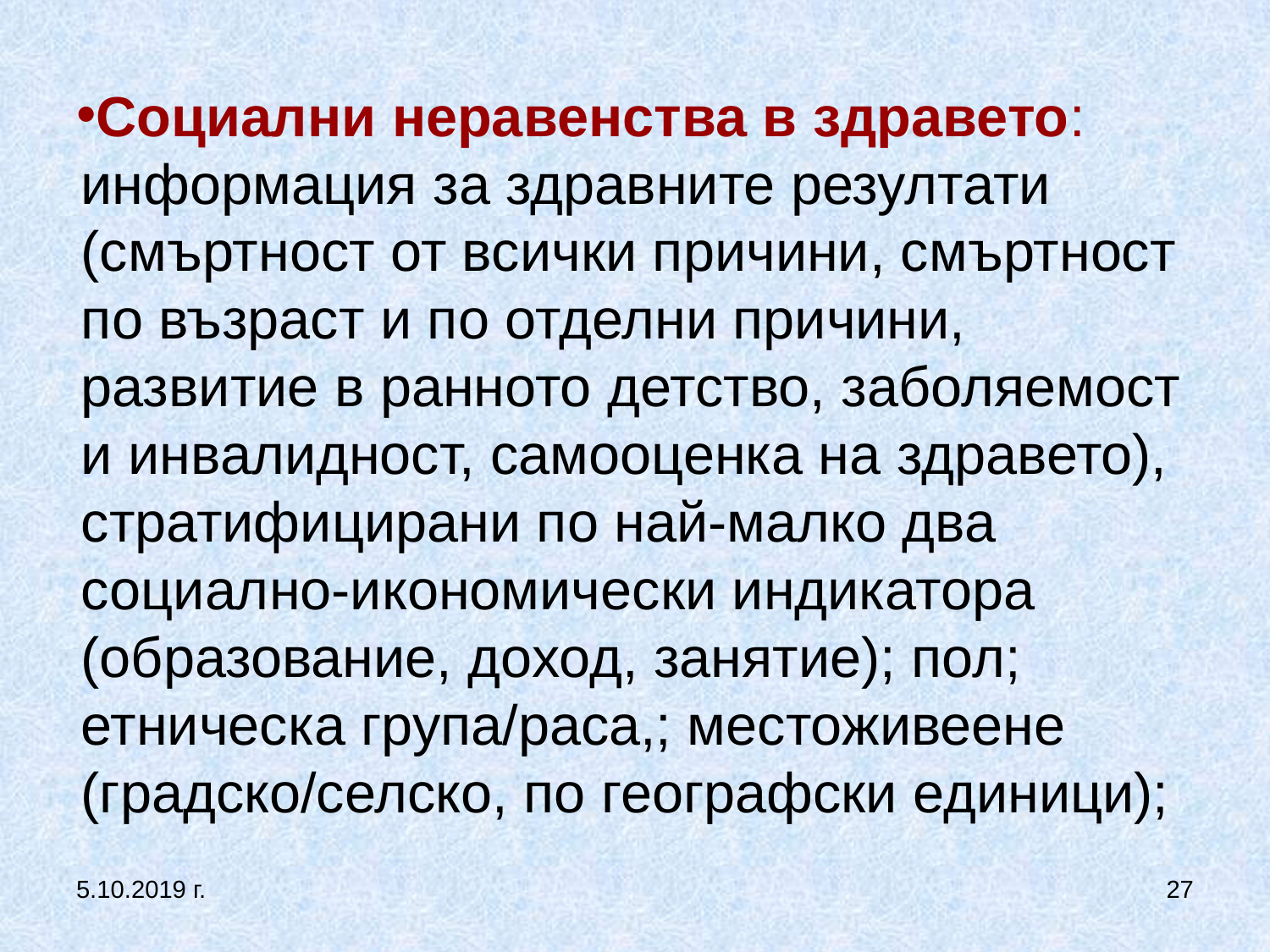

# Социални неравенства в здравето: информация за здравните резултати (смъртност от всички причини, смъртност по възраст и по отделни причини, развитие в ранното детство, заболяемост и инвалидност, самооценка на здравето), стратифицирани по най-малко два социално-икономически индикатора (образование, доход, занятие); пол; етническа група/раса,; местоживеене (градско/селско, по географски единици);
5.10.2019 г.
27